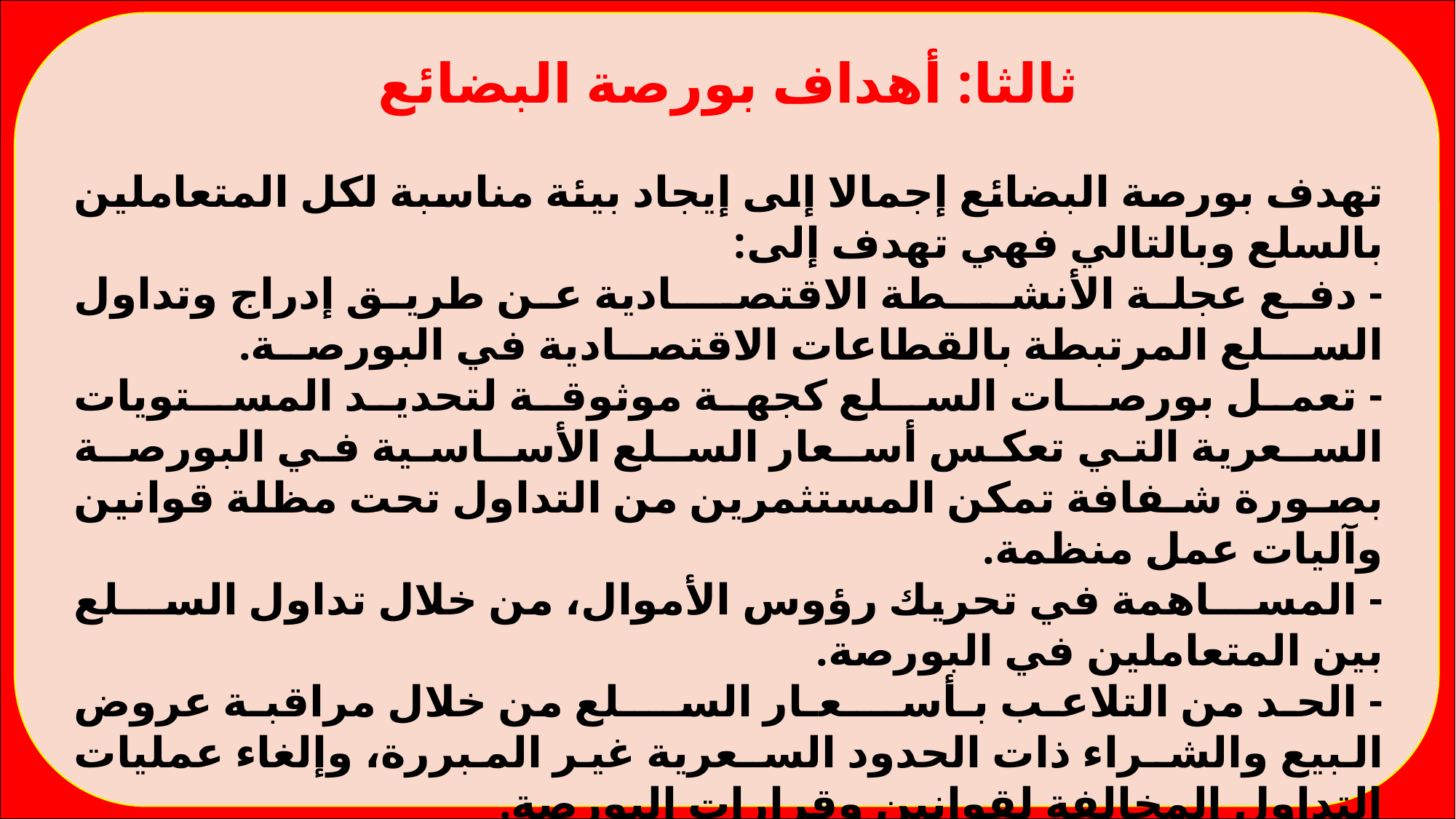

ثالثا: أهداف بورصة البضائع

	تهدف بورصة البضائع إجمالا إلى إيجاد بيئة مناسبة لكل المتعاملين بالسلع وبالتالي فهي تهدف إلى:
- دفع عجلة الأنشـــطة الاقتصـــادية عن طريق إدراج وتداول الســـلع المرتبطة بالقطاعات الاقتصــادية في البورصــة.
- تعمل بورصـات السـلع كجھة موثوقة لتحديد المسـتويات السـعرية التي تعكس أسـعار السـلع الأسـاسـية في البورصـة بصـورة شـفافة تمكن المستثمرين من التداول تحت مظلة قوانين وآليات عمل منظمة.
- المســـاھمة في تحريك رؤوس الأموال، من خلال تداول الســـلع بين المتعاملين في البورصة.
- الحـد من التلاعـب بـأســــعـار الســــلع من خلال مراقبـة عروض البيع والشـراء ذات الحدود السـعرية غیر المبررة، وإلغاء عملیات التداول المخالفة لقوانين وقرارات البورصة.
- تنويع الأدوات الاستثمارية من خلال تداول سـلع القطاعات الزراعية والصناعية والتجارية.